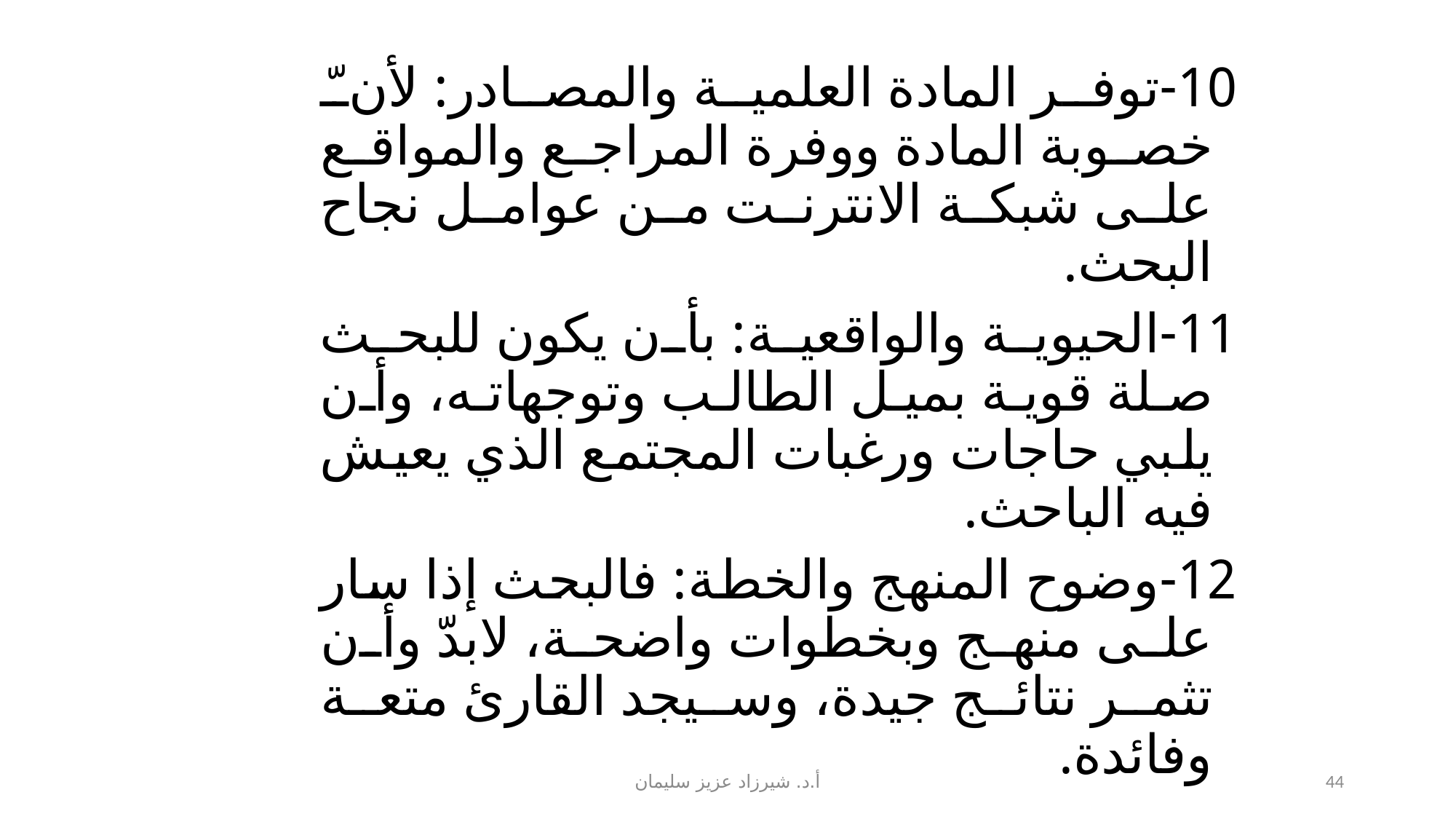

10-توفر المادة العلمية والمصادر: لأنّ خصوبة المادة ووفرة المراجع والمواقع على شبكة الانترنت من عوامل نجاح البحث.
11-الحيوية والواقعية: بأن يكون للبحث صلة قوية بميل الطالب وتوجهاته، وأن يلبي حاجات ورغبات المجتمع الذي يعيش فيه الباحث.
12-وضوح المنهج والخطة: فالبحث إذا سار على منهج وبخطوات واضحة، لابدّ وأن تثمر نتائج جيدة، وسيجد القارئ متعة وفائدة.
أ.د. شيرزاد عزيز سليمان
44